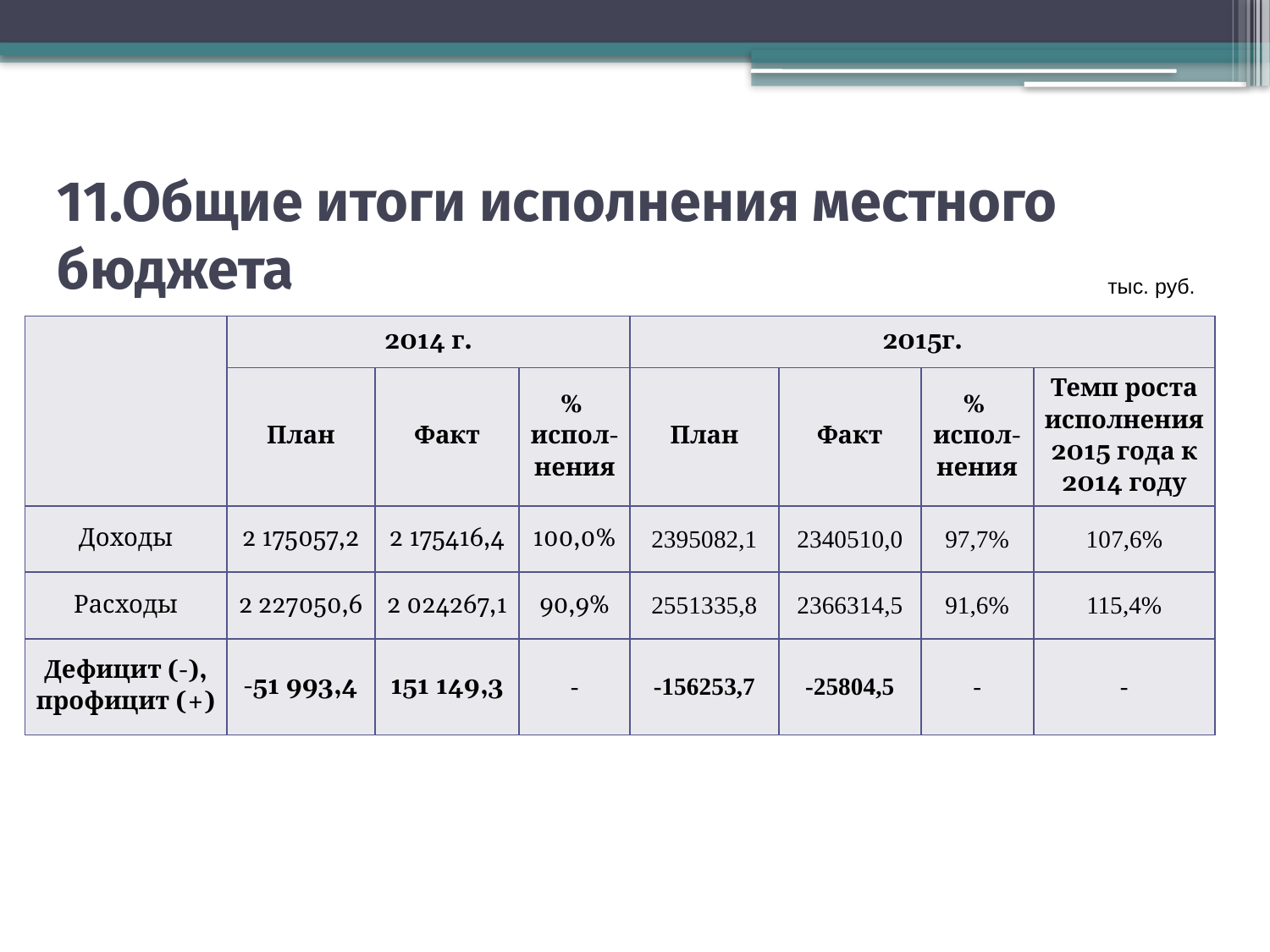

# 11.Общие итоги исполнения местного бюджета
тыс. руб.
|  | 2014 г. |  |  | 2015г. |  |  |  |
| --- | --- | --- | --- | --- | --- | --- | --- |
|  | План | Факт | % испол-нения | План | Факт | % испол-нения | Темп роста исполнения 2015 года к 2014 году |
| Доходы | 2 175057,2 | 2 175416,4 | 100,0% | 2395082,1 | 2340510,0 | 97,7% | 107,6% |
| Расходы | 2 227050,6 | 2 024267,1 | 90,9% | 2551335,8 | 2366314,5 | 91,6% | 115,4% |
| Дефицит (-), профицит (+) | -51 993,4 | 151 149,3 | - | -156253,7 | -25804,5 | - | - |